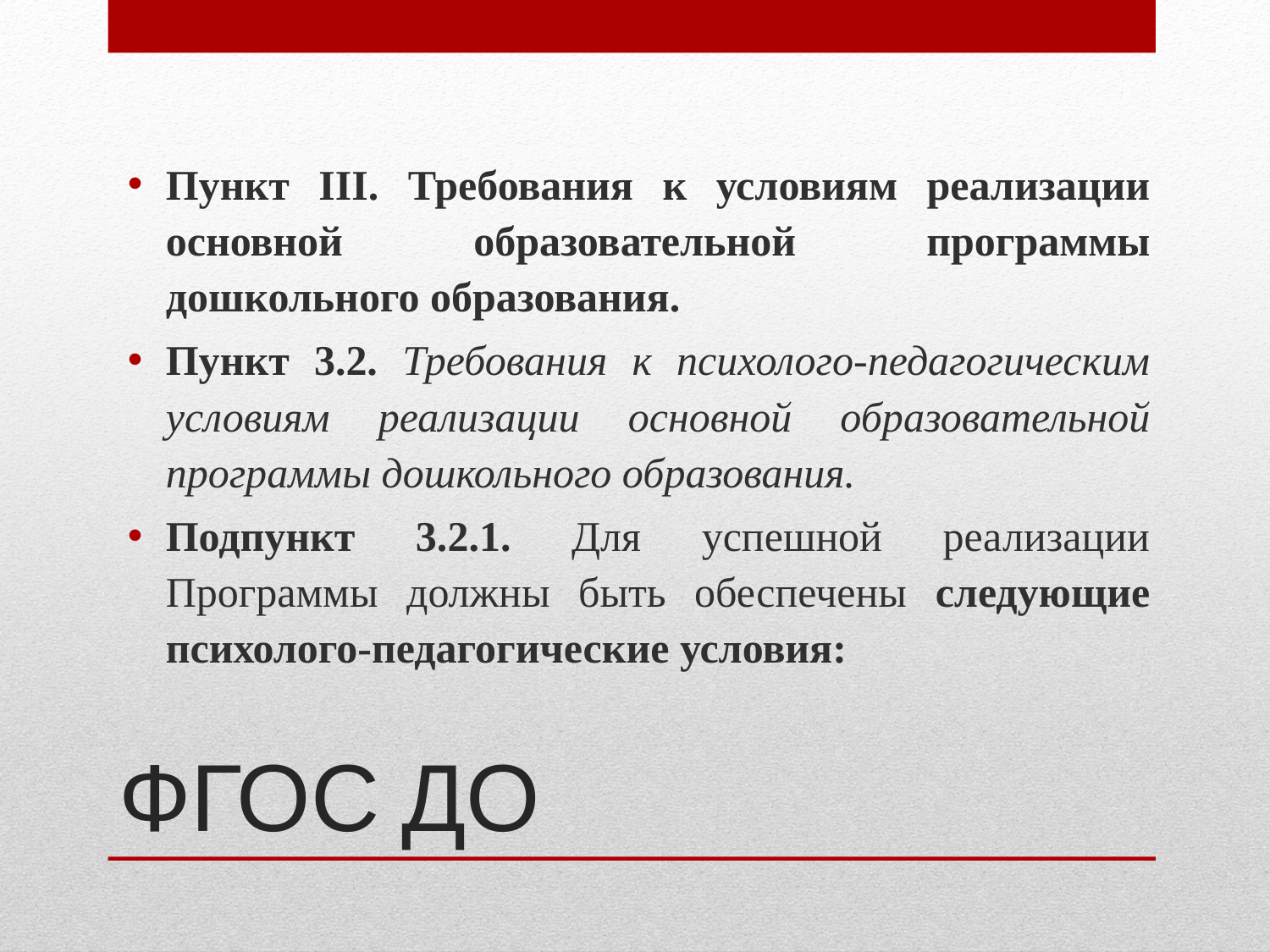

Пункт III. Требования к условиям реализации основной образовательной программы дошкольного образования.
Пункт 3.2. Требования к психолого-педагогическим условиям реализации основной образовательной программы дошкольного образования.
Подпункт 3.2.1. Для успешной реализации Программы должны быть обеспечены следующие психолого-педагогические условия:

# ФГОС ДО